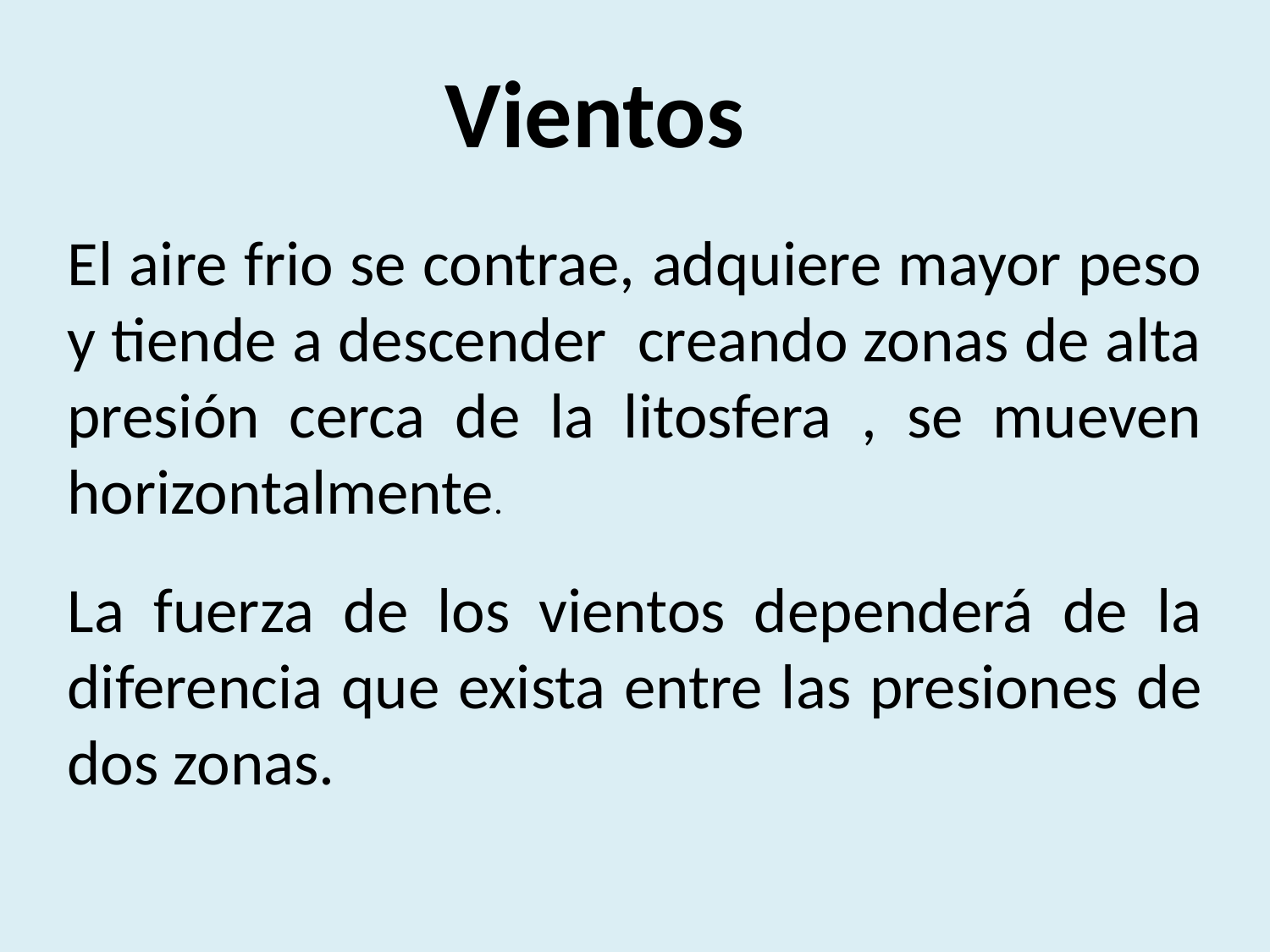

Vientos
El aire frio se contrae, adquiere mayor peso y tiende a descender  creando zonas de alta presión cerca de la litosfera , se mueven horizontalmente.

La fuerza de los vientos dependerá de la diferencia que exista entre las presiones de dos zonas.